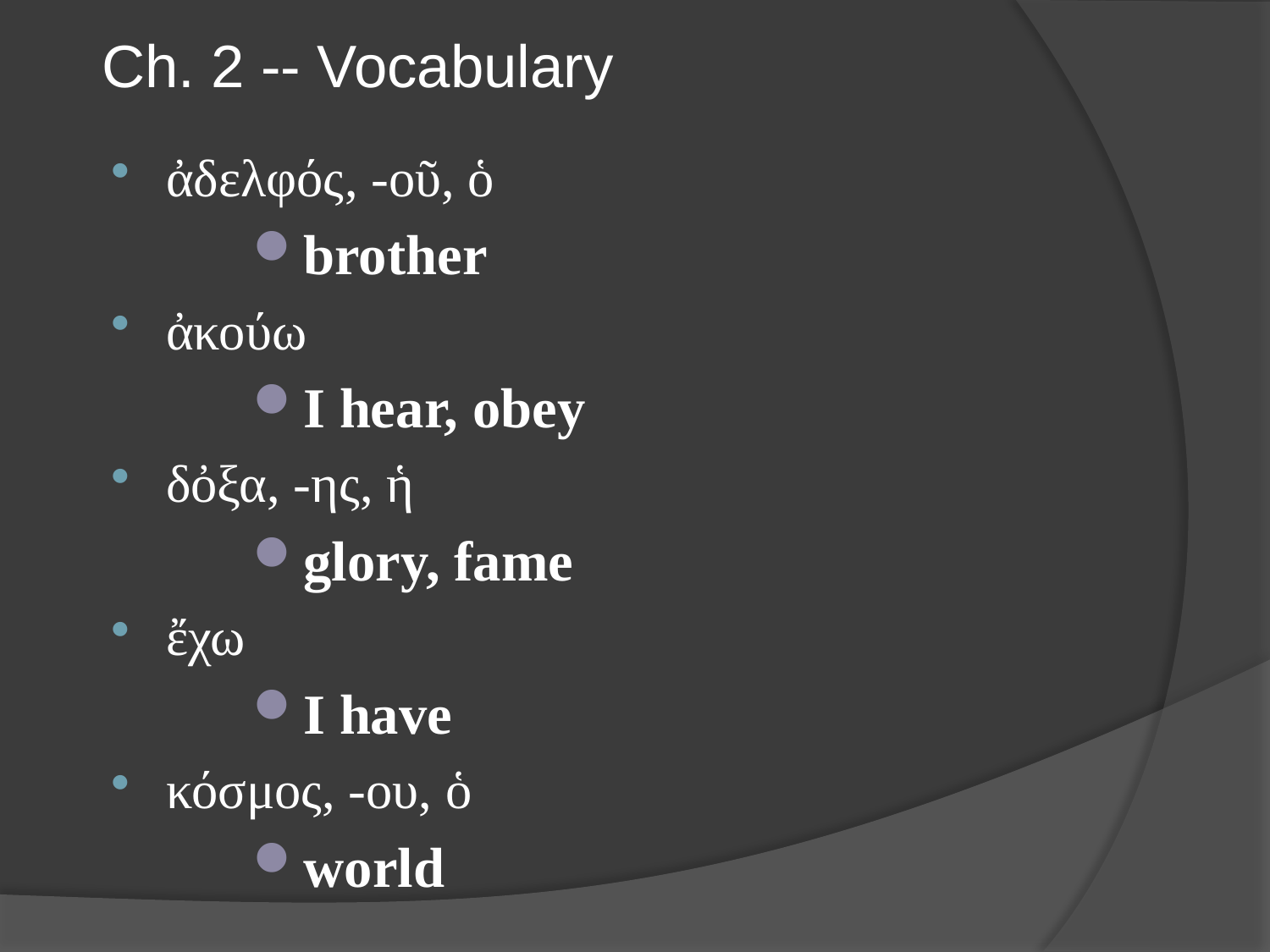

# Ch. 2 -- Vocabulary
ἀδελφός, -οῦ, ὁ
brother
ἀκούω
I hear, obey
δὀξα, -ης, ἡ
glory, fame
ἔχω
I have
κόσμος, -ου, ὁ
world